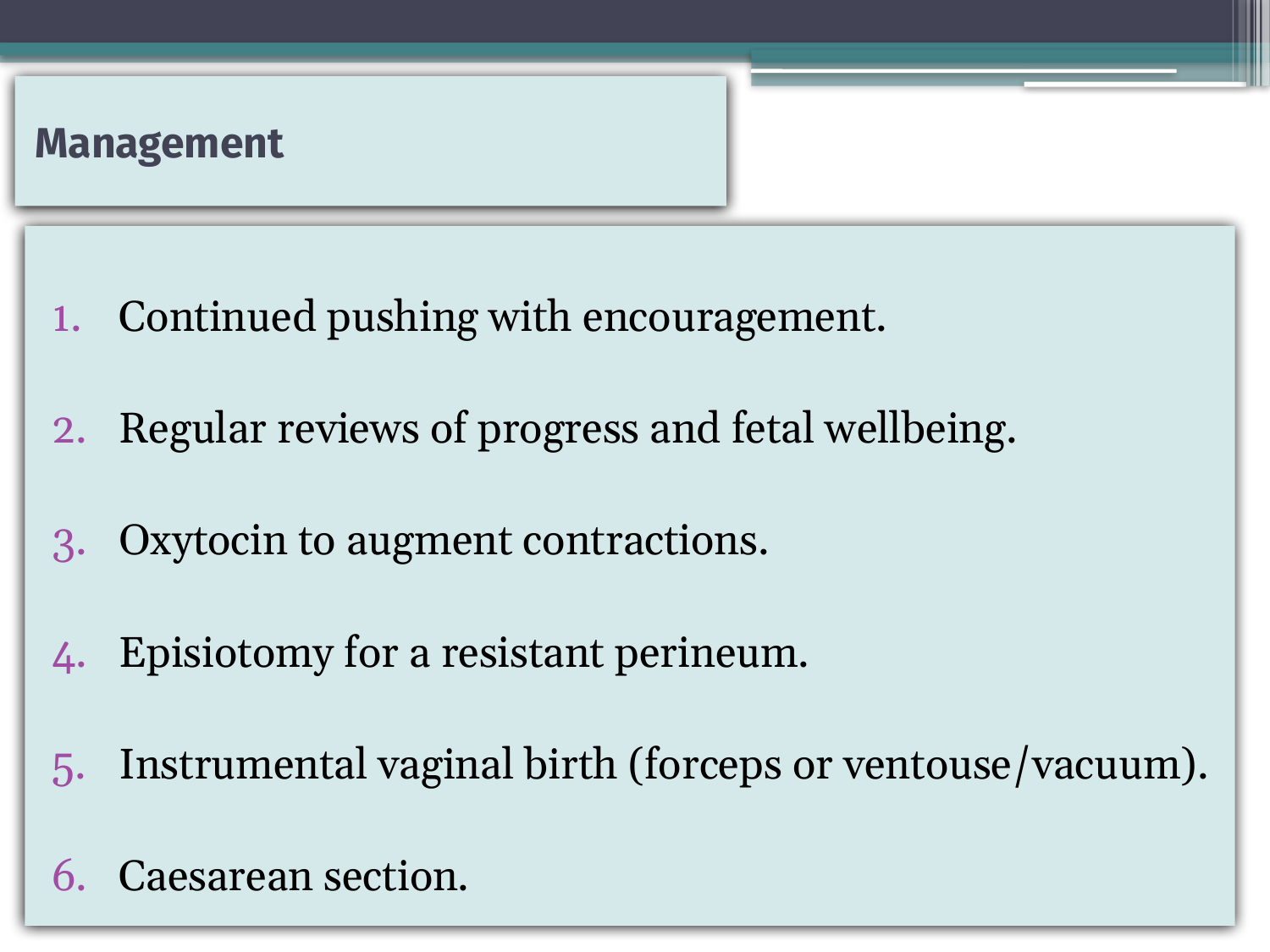

# Management

Continued pushing with encouragement.

Regular reviews of progress and fetal wellbeing.

Oxytocin to augment contractions.

Episiotomy for a resistant perineum.

Instrumental vaginal birth (forceps or ventouse/vacuum).

Caesarean section.